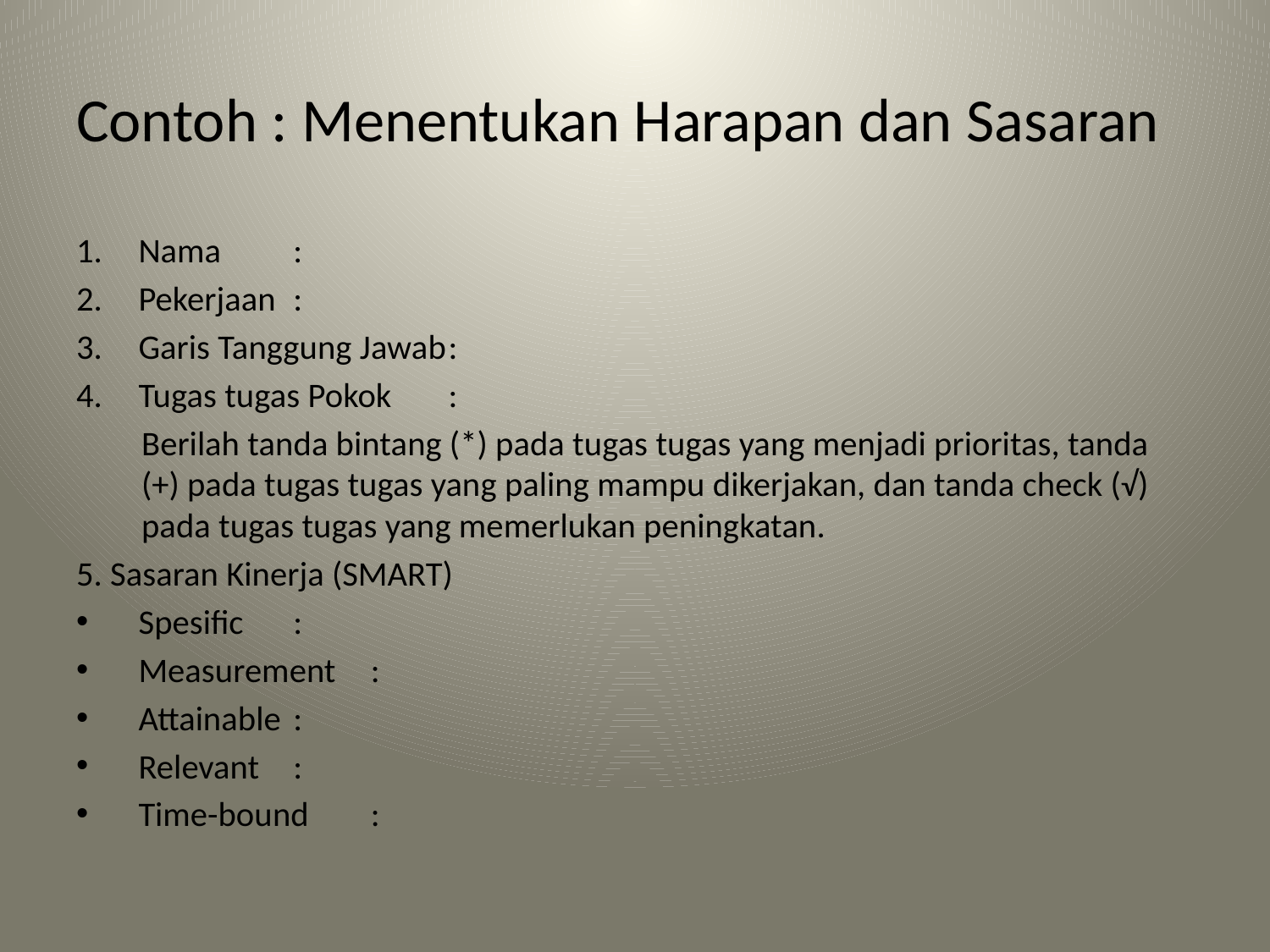

# Contoh : Menentukan Harapan dan Sasaran
Nama			:
Pekerjaan			:
Garis Tanggung Jawab	:
Tugas tugas Pokok	:
Berilah tanda bintang (*) pada tugas tugas yang menjadi prioritas, tanda (+) pada tugas tugas yang paling mampu dikerjakan, dan tanda check (√) pada tugas tugas yang memerlukan peningkatan.
5. Sasaran Kinerja (SMART)
Spesific		:
Measurement	:
Attainable		:
Relevant		:
Time-bound	: